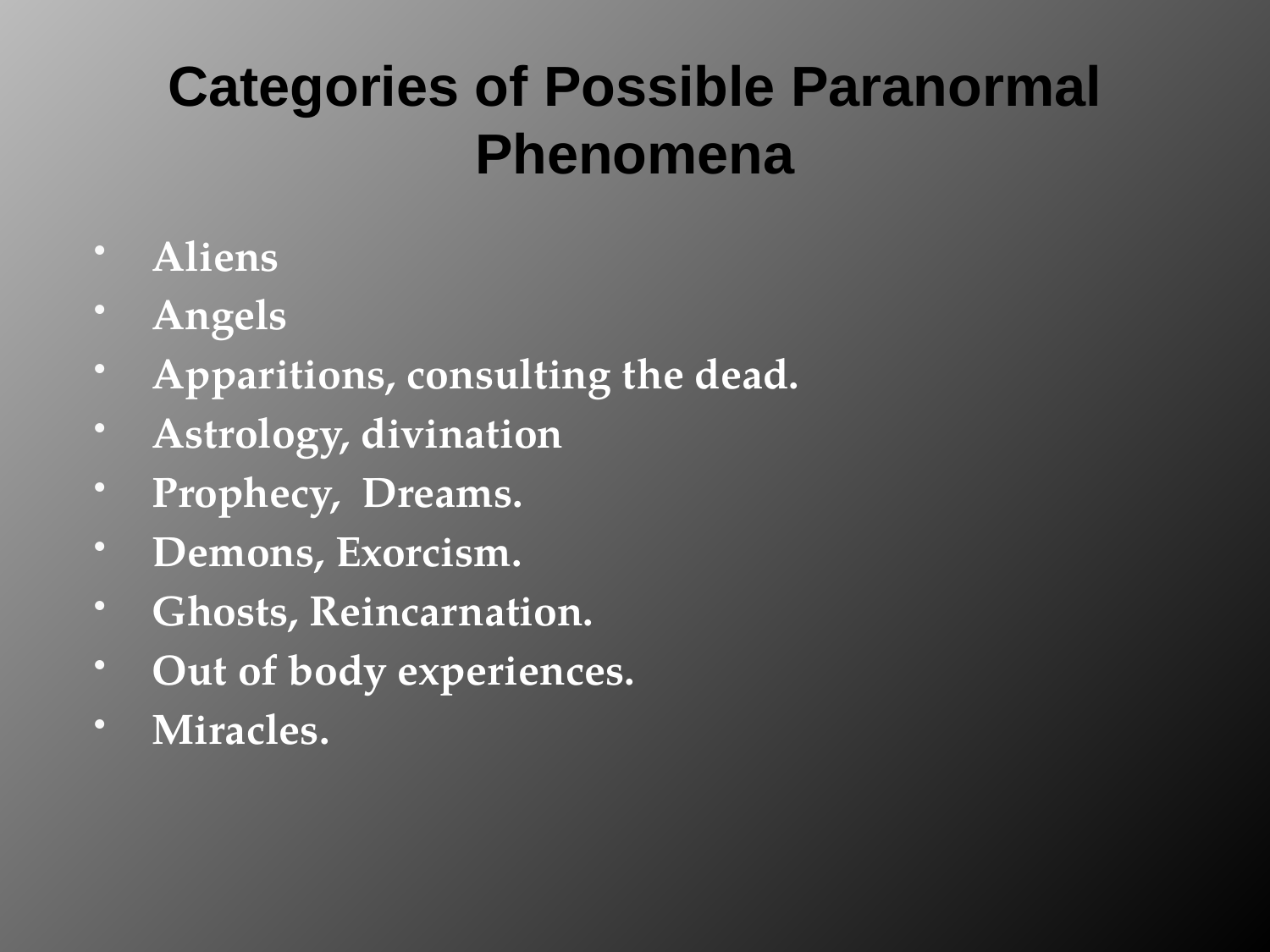

# Categories of Possible Paranormal Phenomena
Aliens
Angels
Apparitions, consulting the dead.
Astrology, divination
Prophecy,  Dreams.
Demons, Exorcism.
Ghosts, Reincarnation.
Out of body experiences.
Miracles.